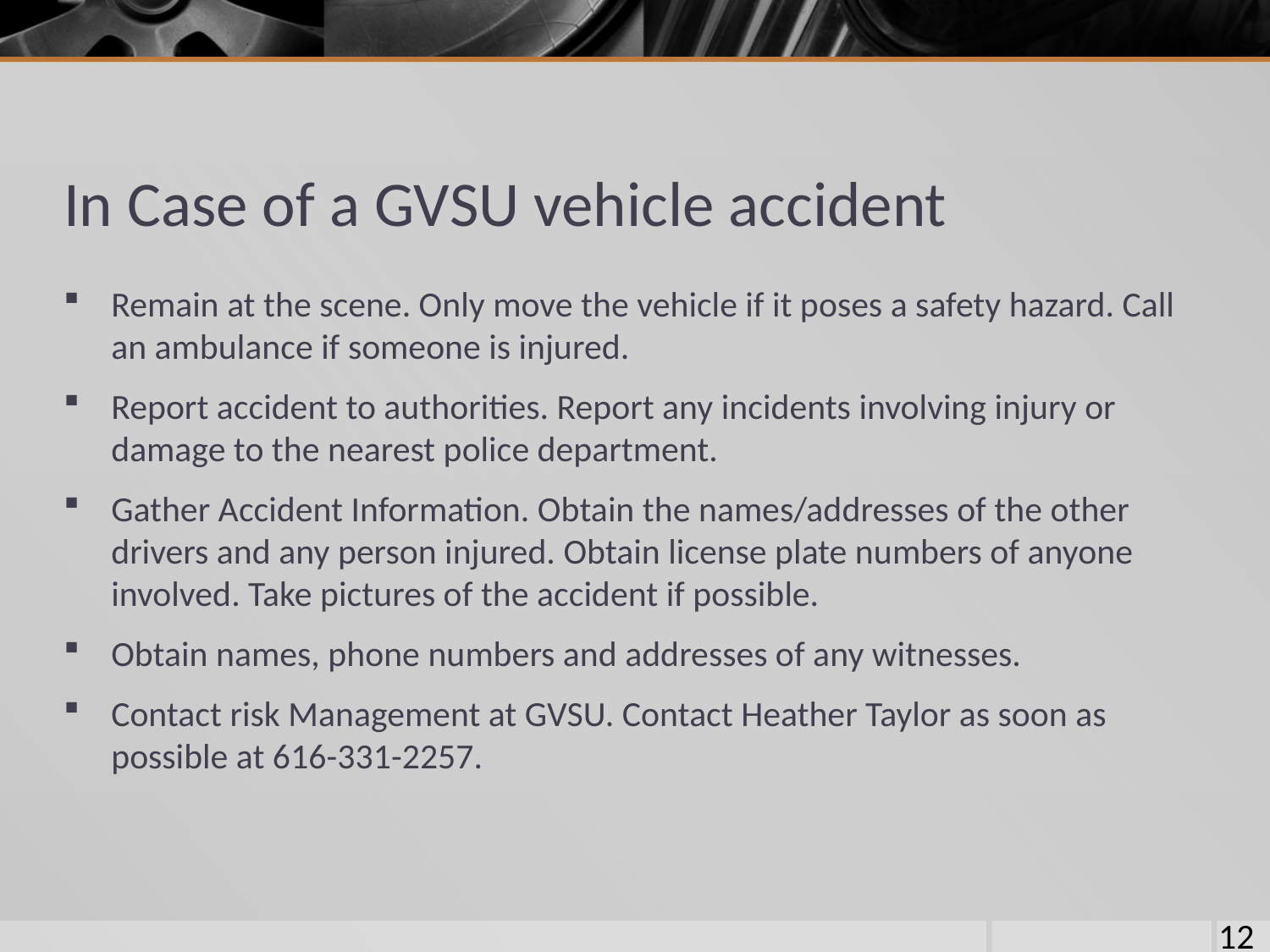

# In Case of a GVSU vehicle accident
Remain at the scene. Only move the vehicle if it poses a safety hazard. Call an ambulance if someone is injured.
Report accident to authorities. Report any incidents involving injury or damage to the nearest police department.
Gather Accident Information. Obtain the names/addresses of the other drivers and any person injured. Obtain license plate numbers of anyone involved. Take pictures of the accident if possible.
Obtain names, phone numbers and addresses of any witnesses.
Contact risk Management at GVSU. Contact Heather Taylor as soon as possible at 616-331-2257.
12